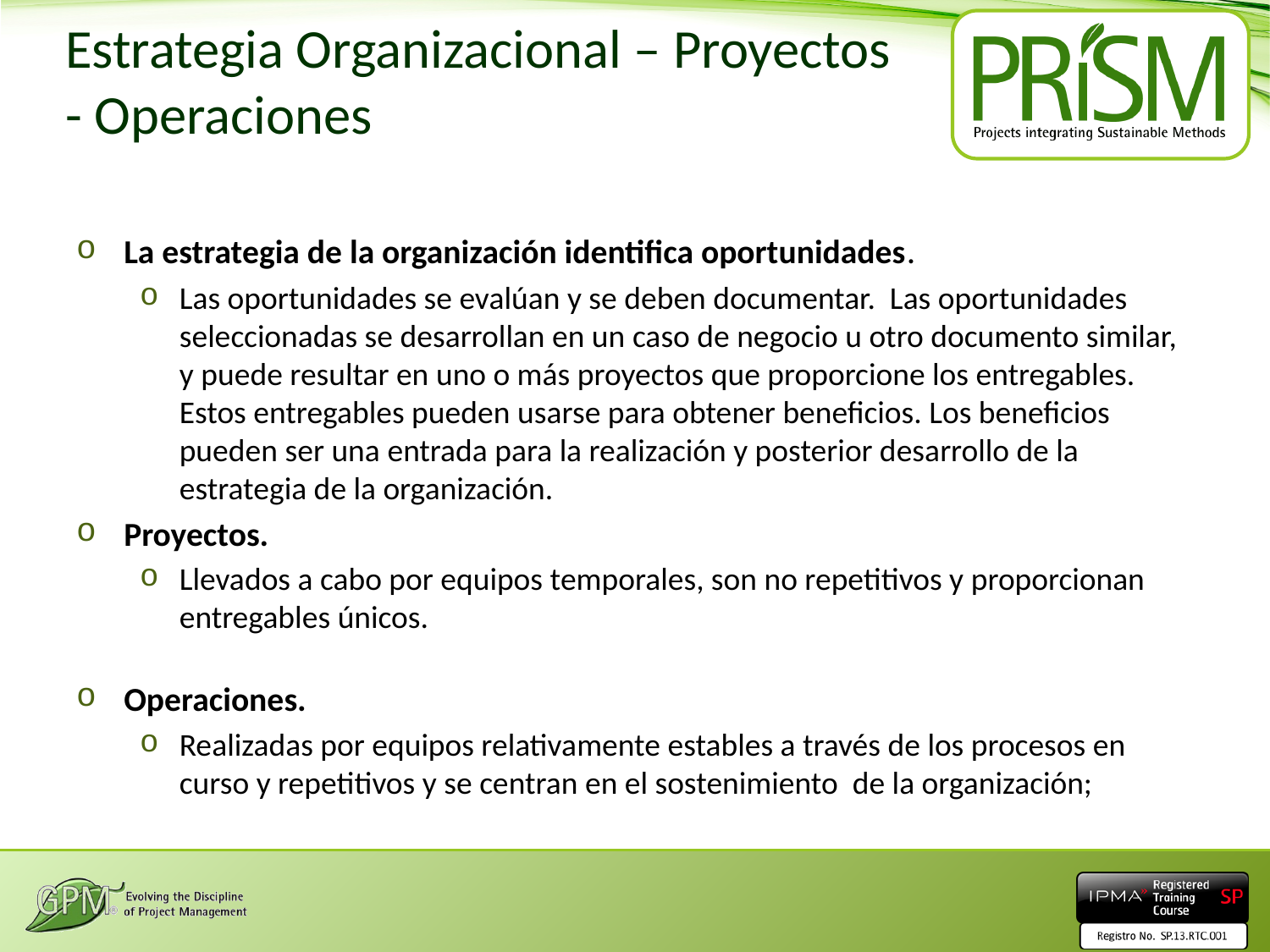

# Estrategia Organizacional – Proyectos - Operaciones
La estrategia de la organización identifica oportunidades.
Las oportunidades se evalúan y se deben documentar.  Las oportunidades seleccionadas se desarrollan en un caso de negocio u otro documento similar, y puede resultar en uno o más proyectos que proporcione los entregables. Estos entregables pueden usarse para obtener beneficios. Los beneficios pueden ser una entrada para la realización y posterior desarrollo de la estrategia de la organización.
Proyectos.
Llevados a cabo por equipos temporales, son no repetitivos y proporcionan entregables únicos.
Operaciones.
Realizadas por equipos relativamente estables a través de los procesos en curso y repetitivos y se centran en el sostenimiento  de la organización;